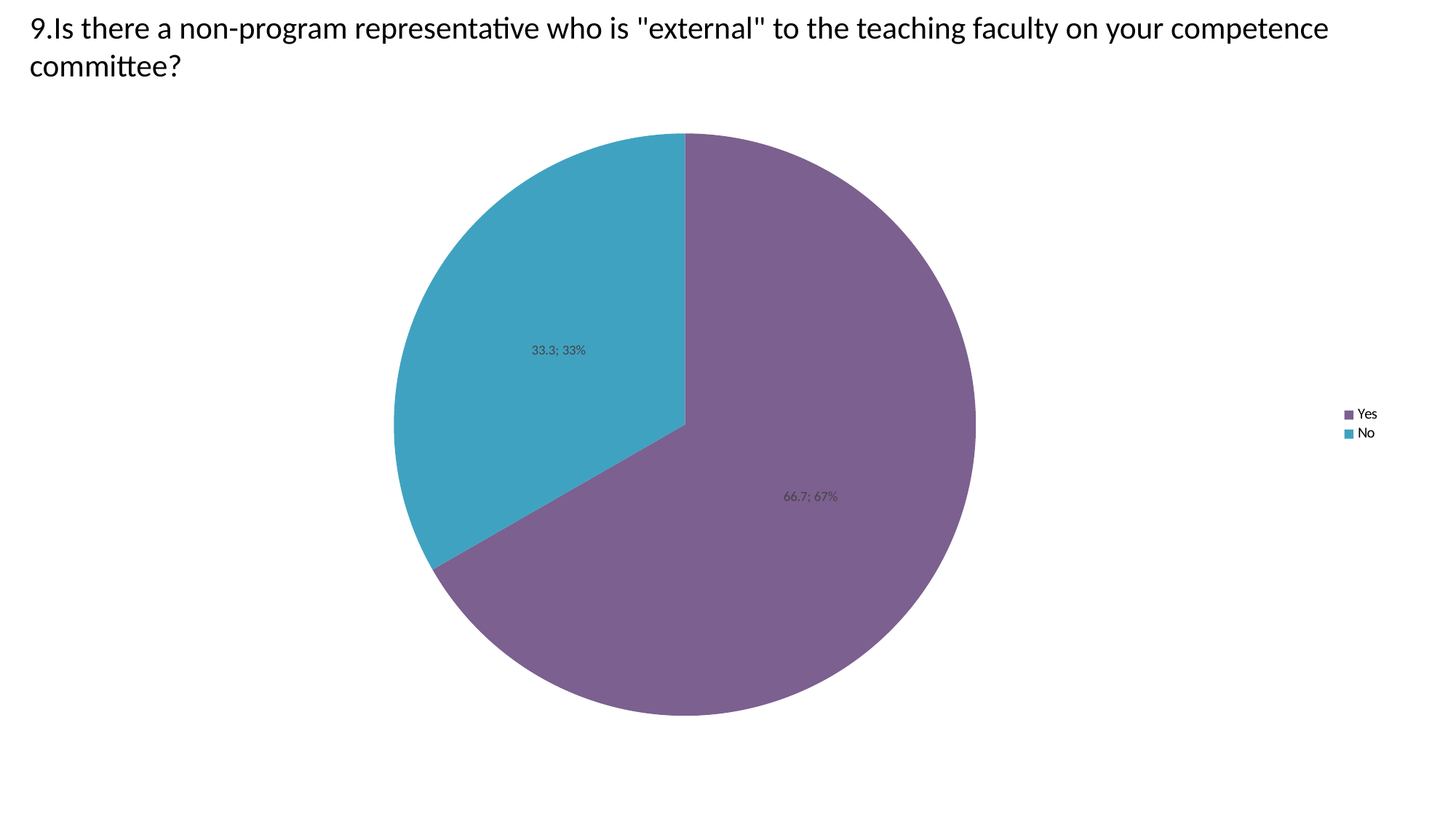

9.Is there a non-program representative who is "external" to the teaching faculty on your competence committee?

### Chart:

| Category |  |
|---|---|
| Yes  | 66.7 |
| No  | 33.3 |